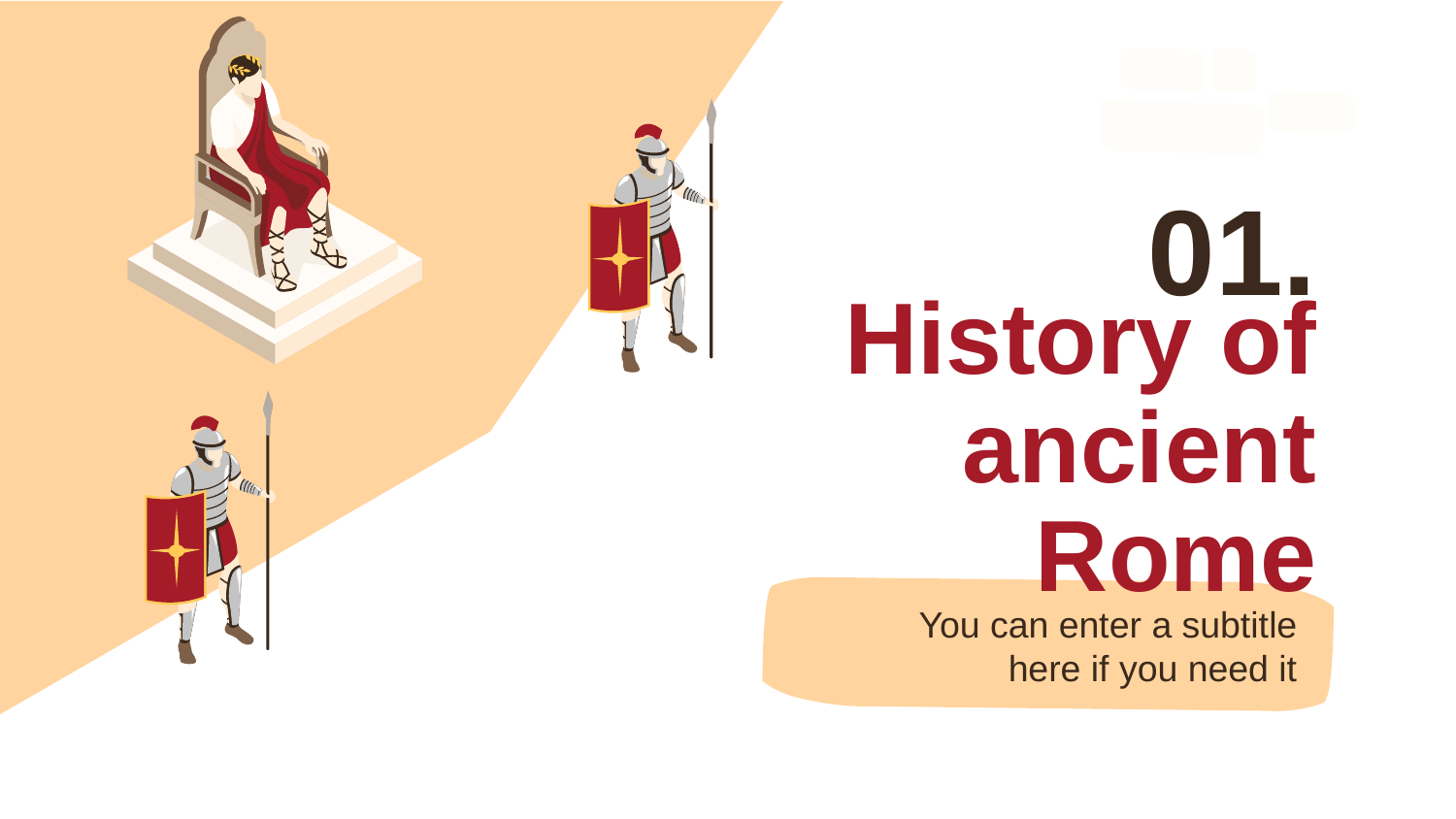

01.
# History of ancient Rome

You can enter a subtitle here if you need it